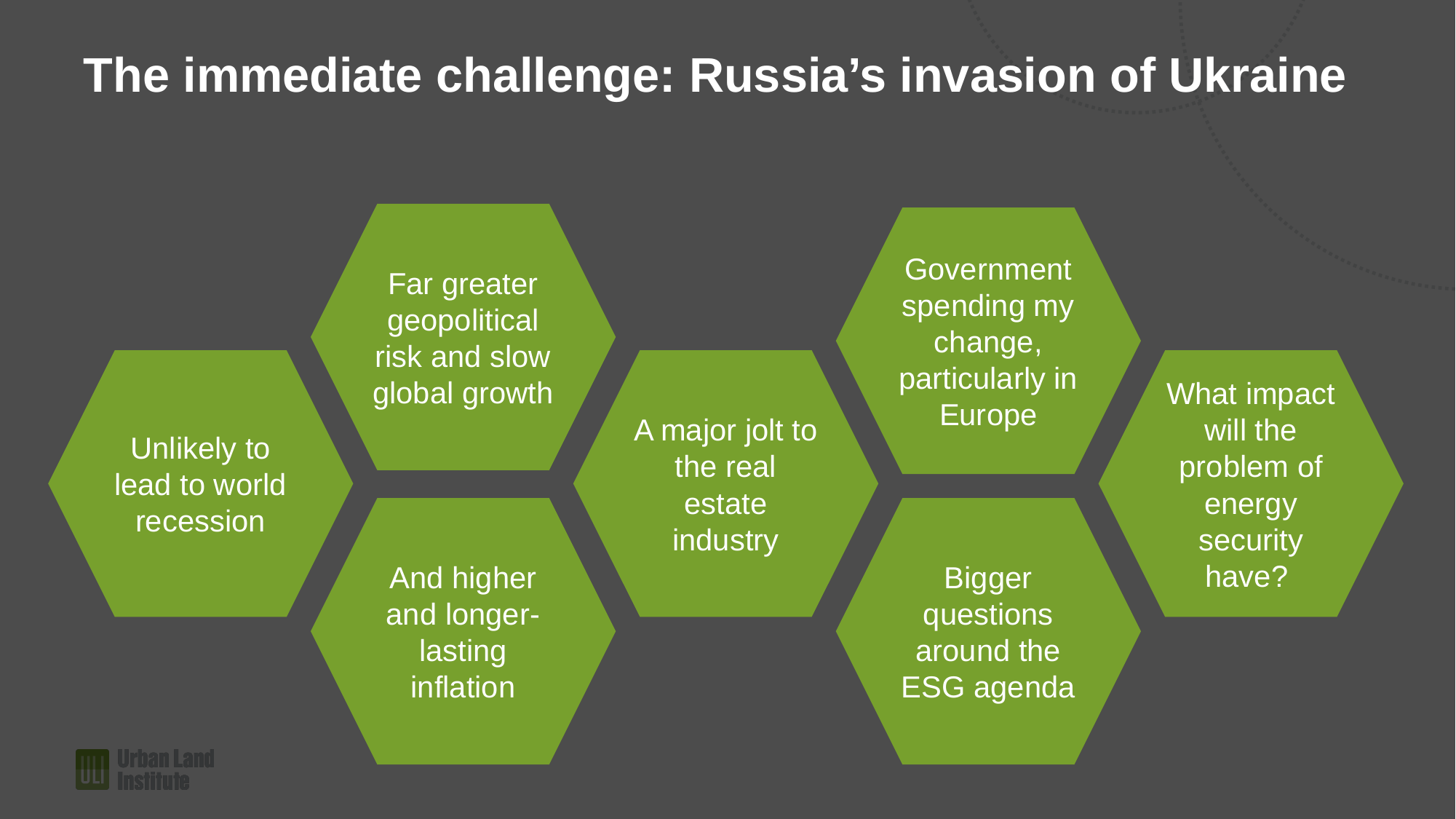

# The immediate challenge: Russia’s invasion of Ukraine
Far greater geopolitical risk and slow global growth
Government spending my change, particularly in Europe
Unlikely to lead to world recession
A major jolt to the real estate industry
What impact will the problem of energy security have?
And higher and longer-lasting inflation
Bigger questions around the ESG agenda